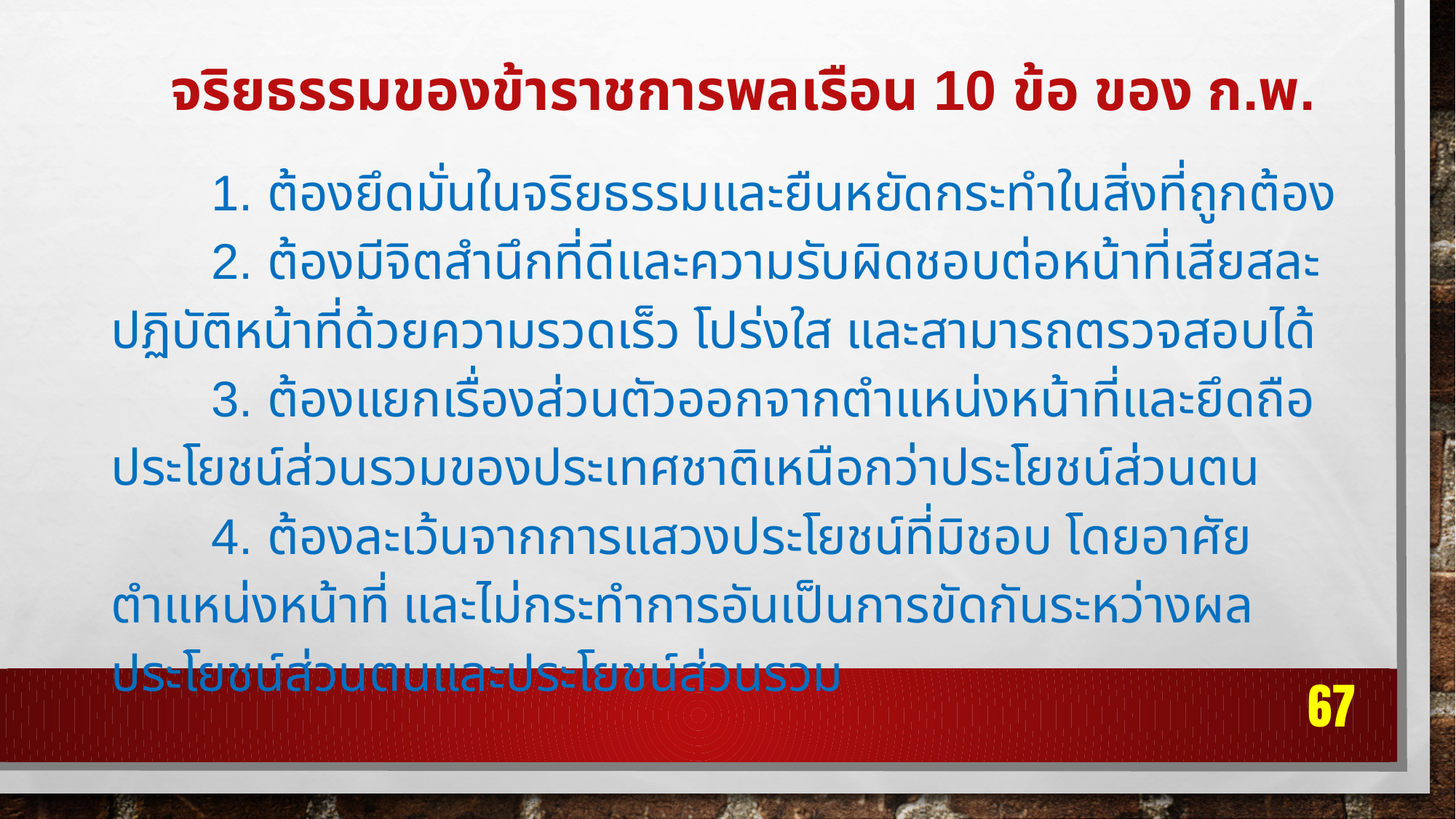

# จริยธรรมของข้าราชการพลเรือน 10 ข้อ ของ ก.พ.
	1. ต้องยึดมั่นในจริยธรรมและยืนหยัดกระทำในสิ่งที่ถูกต้อง
	2. ต้องมีจิตสำนึกที่ดีและความรับผิดชอบต่อหน้าที่เสียสละ ปฏิบัติหน้าที่ด้วยความรวดเร็ว โปร่งใส และสามารถตรวจสอบได้
	3. ต้องแยกเรื่องส่วนตัวออกจากตำแหน่งหน้าที่และยึดถือประโยชน์ส่วนรวมของประเทศชาติเหนือกว่าประโยชน์ส่วนตน
	4. ต้องละเว้นจากการแสวงประโยชน์ที่มิชอบ โดยอาศัยตำแหน่งหน้าที่ และไม่กระทำการอันเป็นการขัดกันระหว่างผลประโยชน์ส่วนตนและประโยชน์ส่วนรวม
67